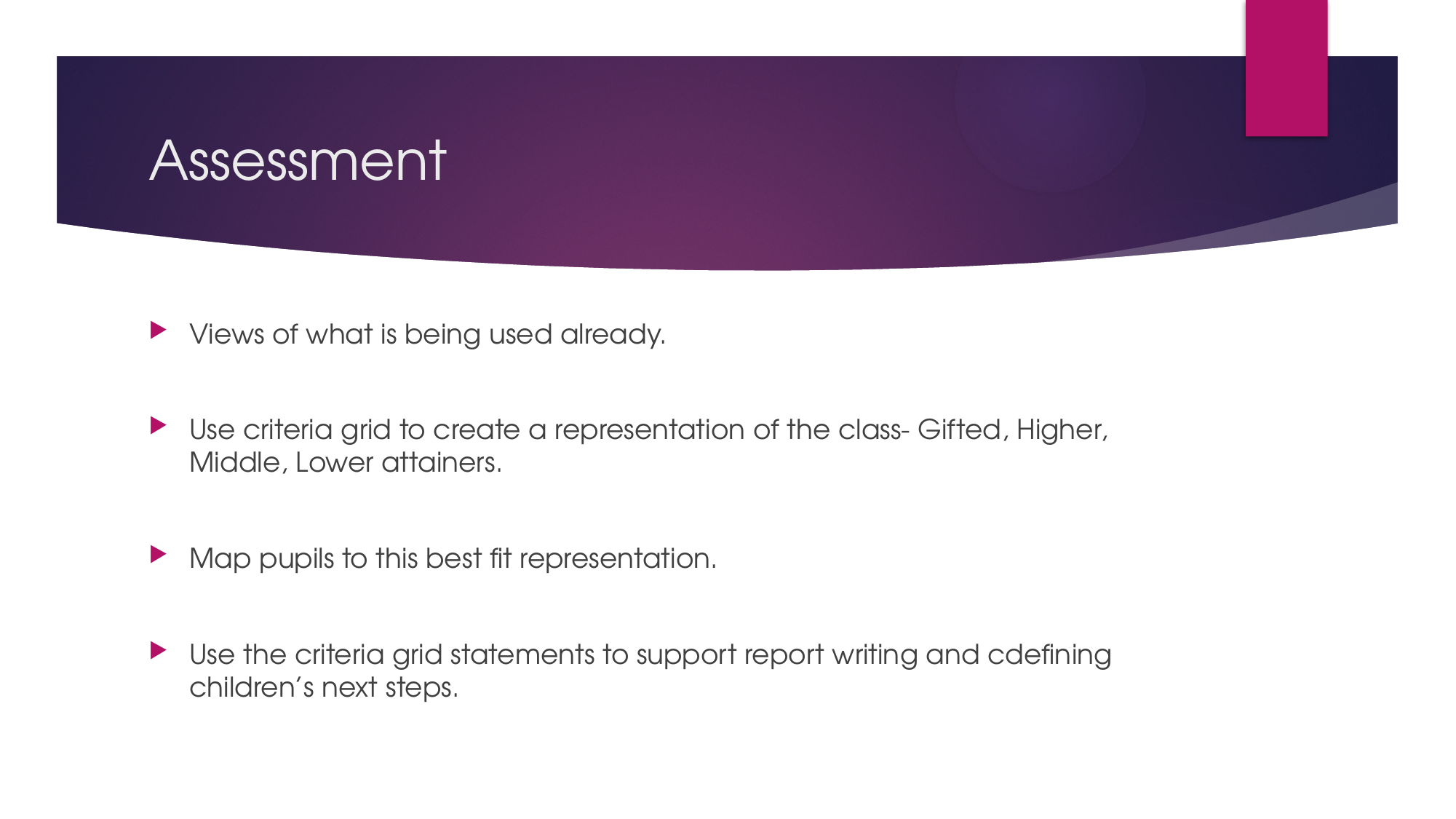

# Assessment
Views of what is being used already.

Use criteria grid to create a representation of the class- Gifted, Higher, Middle, Lower attainers.

Map pupils to this best fit representation.

Use the criteria grid statements to support report writing and cdefining children’s next steps.